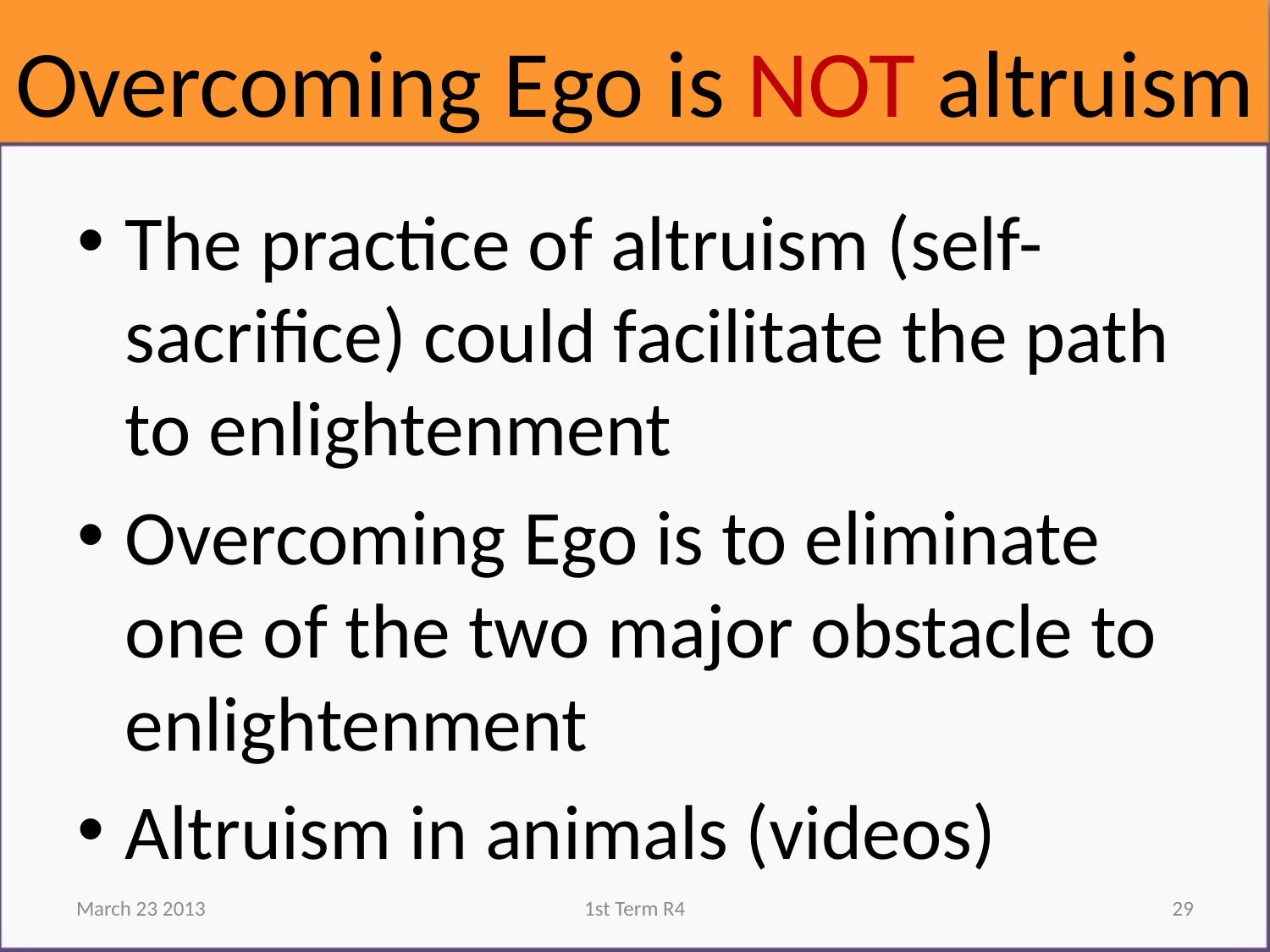

# Overcoming Ego is NOT altruism
The practice of altruism (self-sacrifice) could facilitate the path to enlightenment
Overcoming Ego is to eliminate one of the two major obstacle to enlightenment
Altruism in animals (videos)
March 23 2013
1st Term R4
29